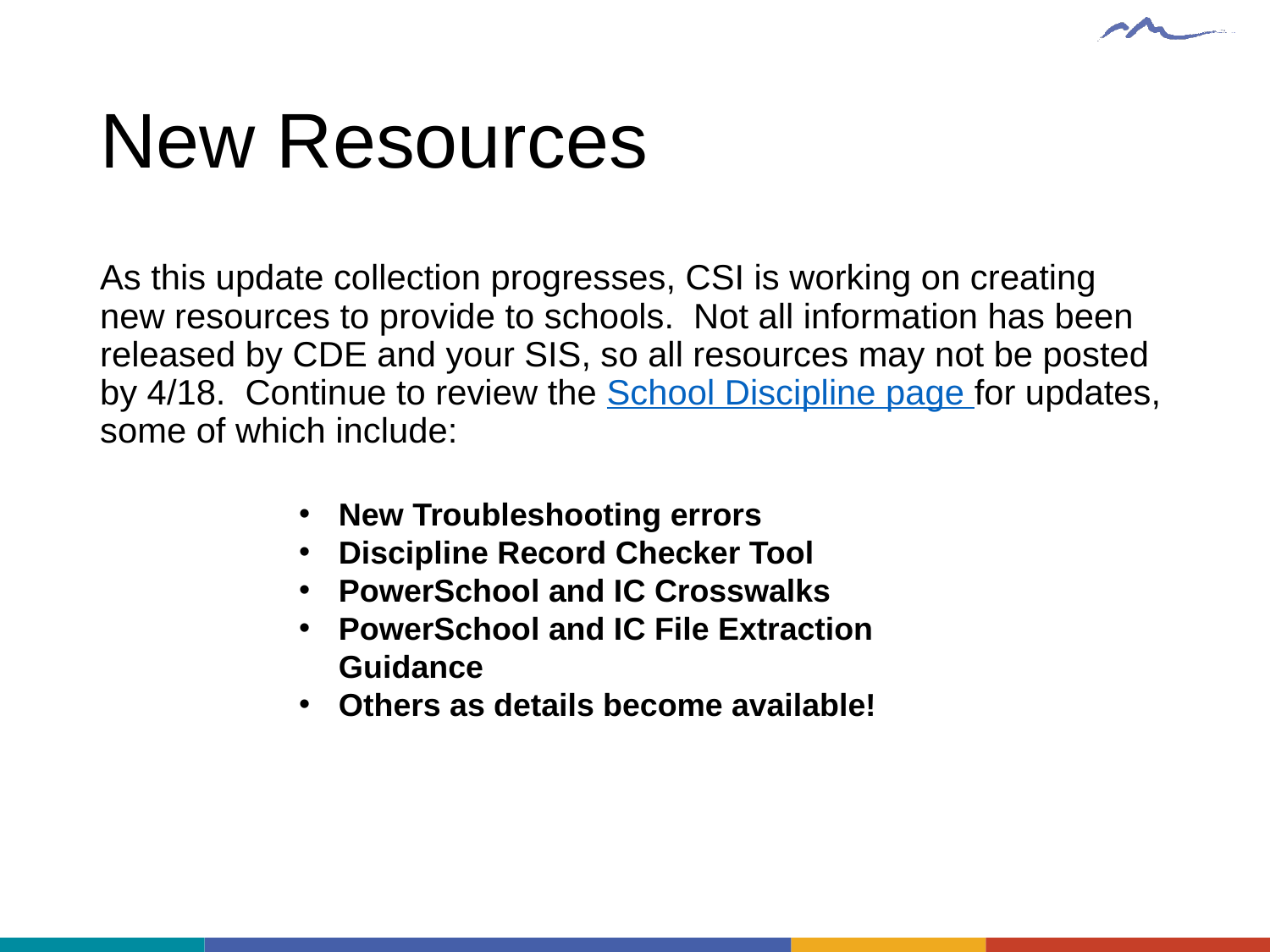

# New Resources
As this update collection progresses, CSI is working on creating new resources to provide to schools.  Not all information has been released by CDE and your SIS, so all resources may not be posted by 4/18.  Continue to review the School Discipline page for updates, some of which include:
New Troubleshooting errors
Discipline Record Checker Tool
PowerSchool and IC Crosswalks
PowerSchool and IC File Extraction Guidance
Others as details become available!